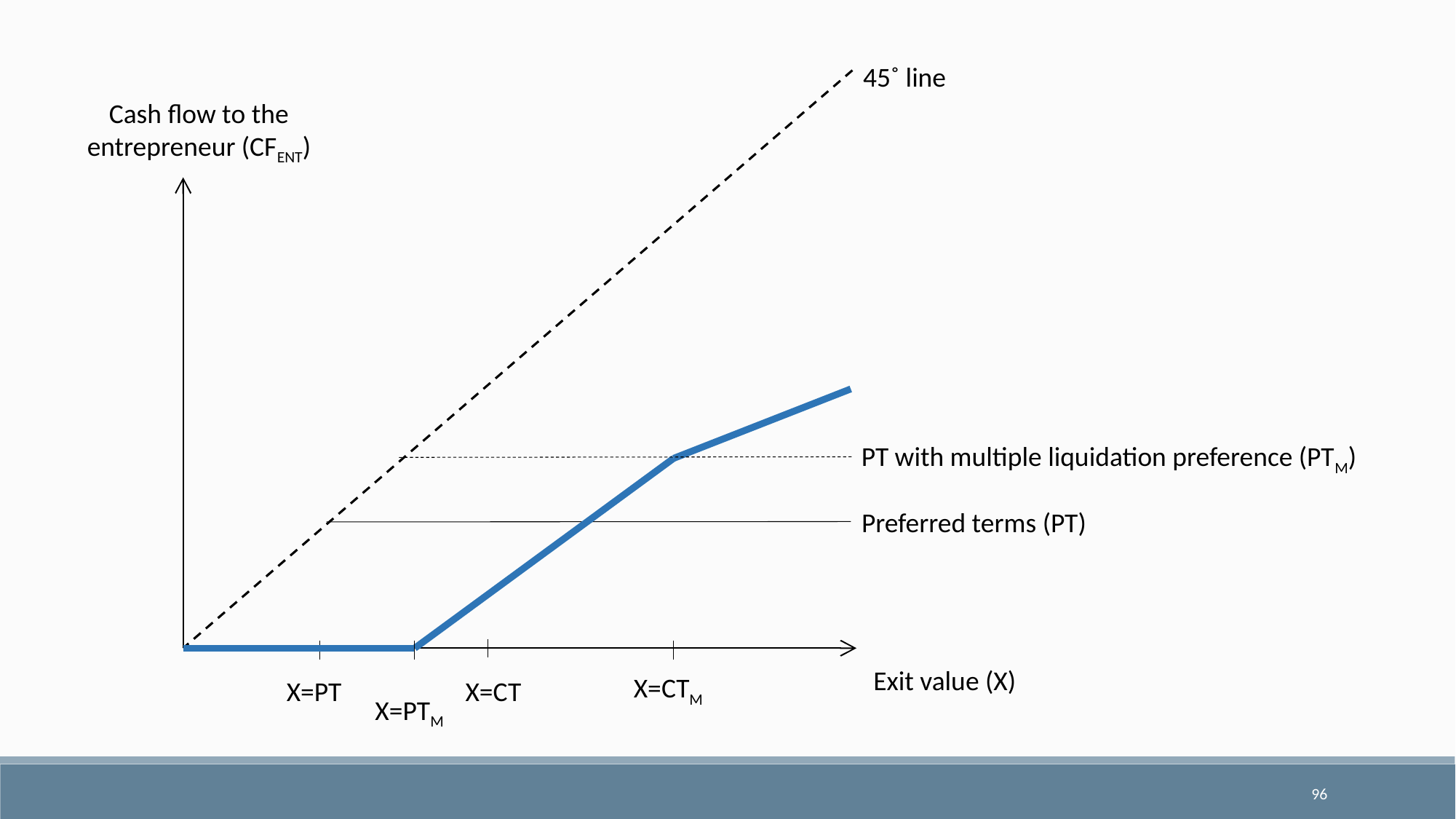

45˚ line
Cash flow to the entrepreneur (CFENT)
Preferred terms (PT)
X=PT
X=CT
PT with multiple liquidation preference (PTM)
Exit value (X)
X=CTM
X=PTM
96